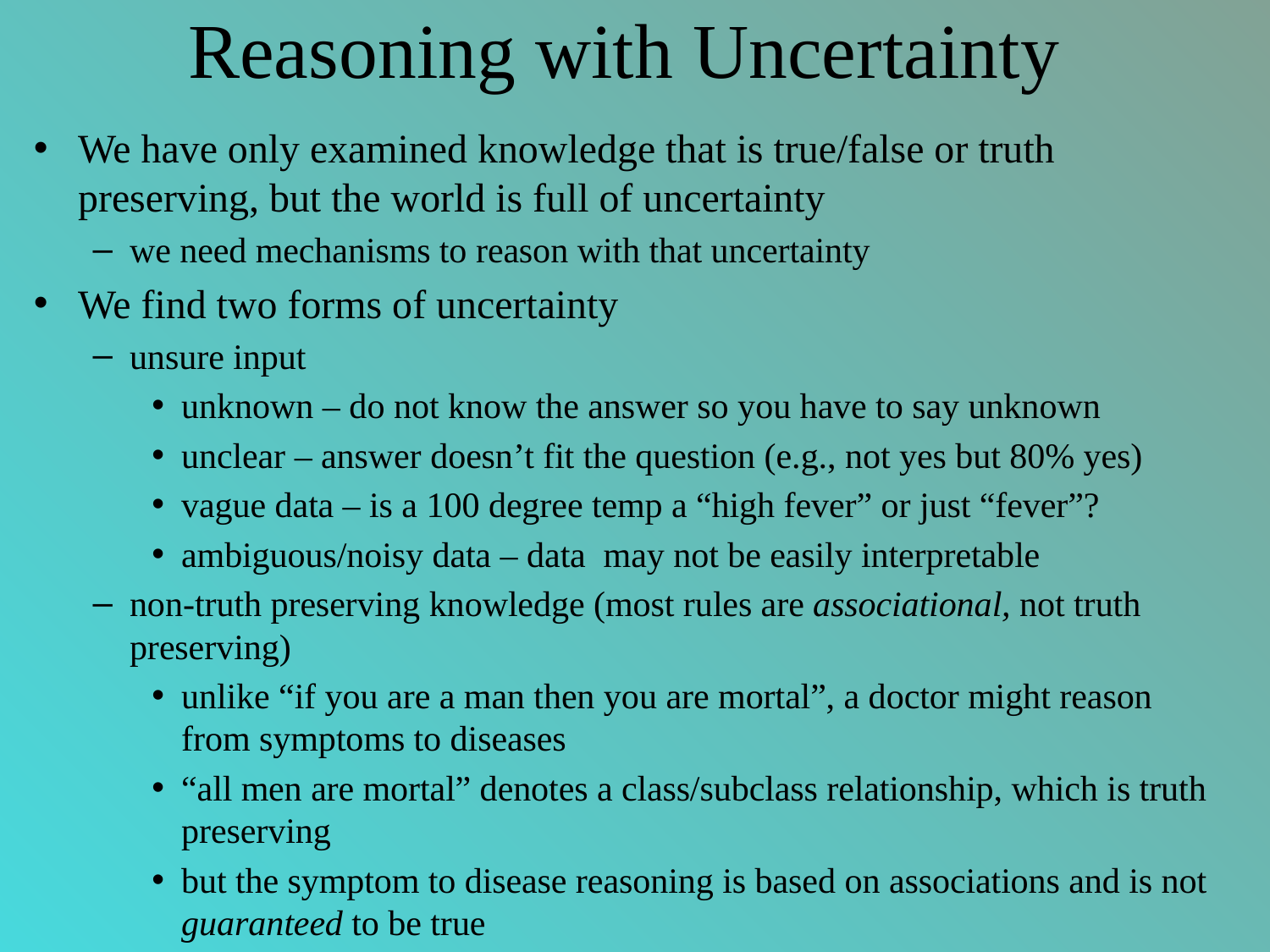

# Reasoning with Uncertainty
We have only examined knowledge that is true/false or truth preserving, but the world is full of uncertainty
we need mechanisms to reason with that uncertainty
We find two forms of uncertainty
unsure input
unknown – do not know the answer so you have to say unknown
unclear – answer doesn’t fit the question (e.g., not yes but 80% yes)
vague data – is a 100 degree temp a “high fever” or just “fever”?
ambiguous/noisy data – data  may not be easily interpretable
non-truth preserving knowledge (most rules are associational, not truth preserving)
unlike “if you are a man then you are mortal”, a doctor might reason from symptoms to diseases
“all men are mortal” denotes a class/subclass relationship, which is truth preserving
but the symptom to disease reasoning is based on associations and is not guaranteed to be true